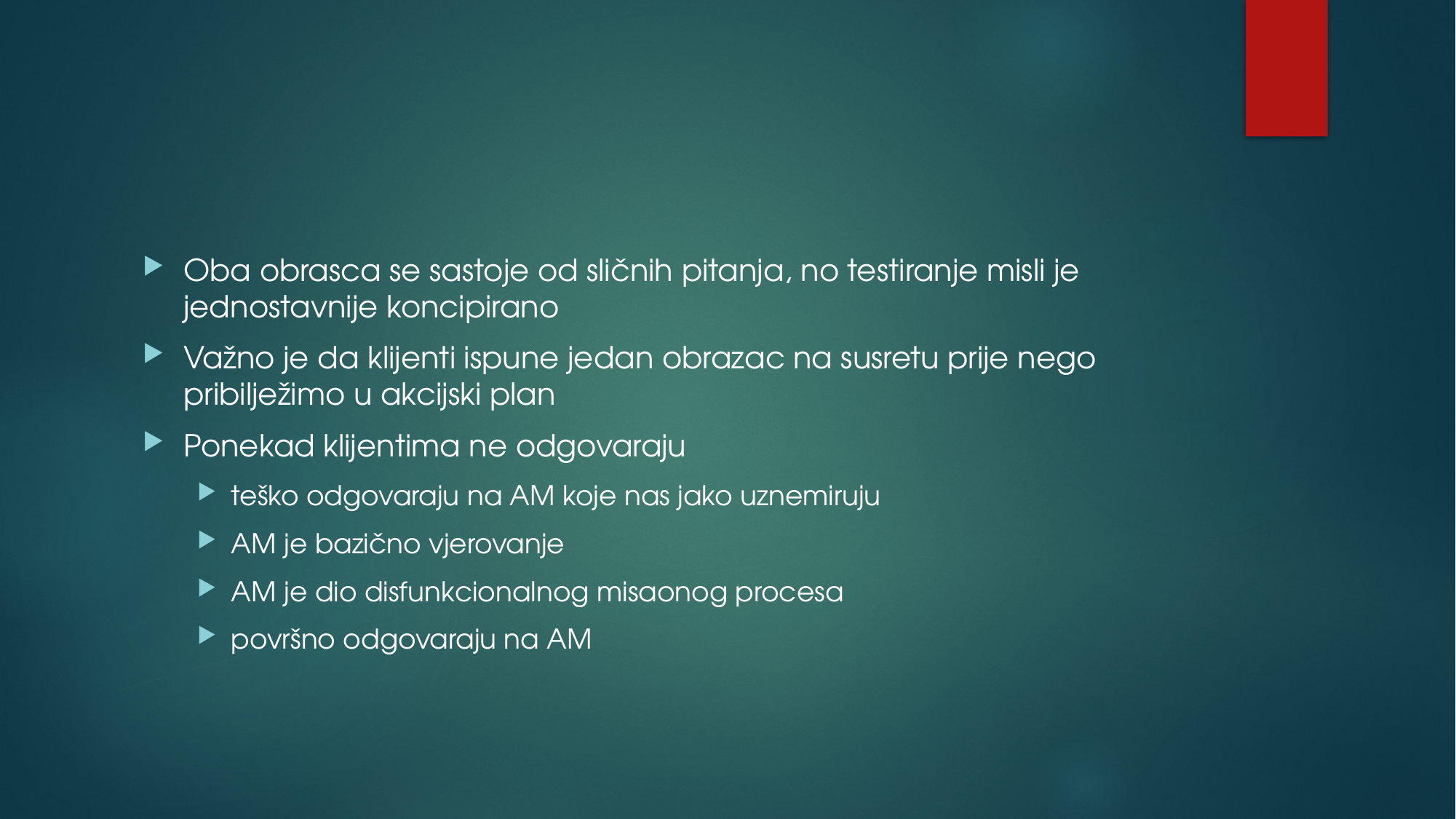

#
Oba obrasca se sastoje od sličnih pitanja, no testiranje misli je jednostavnije koncipirano
Važno je da klijenti ispune jedan obrazac na susretu prije nego pribilježimo u akcijski plan
Ponekad klijentima ne odgovaraju
teško odgovaraju na AM koje nas jako uznemiruju
AM je bazično vjerovanje
AM je dio disfunkcionalnog misaonog procesa
površno odgovaraju na AM